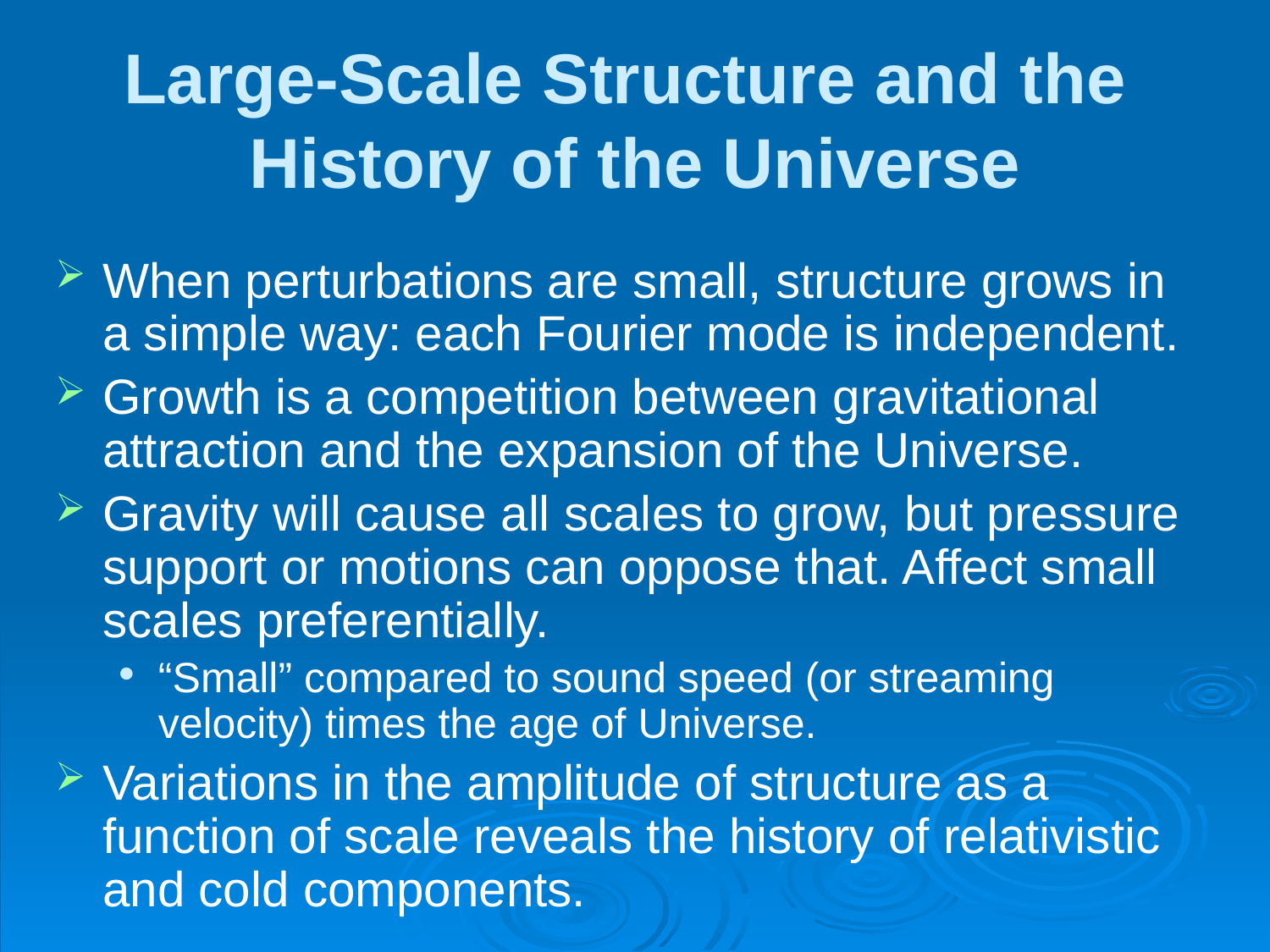

# Large-Scale Structure and the  History of the Universe
When perturbations are small, structure grows in a simple way: each Fourier mode is independent.
Growth is a competition between gravitational attraction and the expansion of the Universe.
Gravity will cause all scales to grow, but pressure support or motions can oppose that. Affect small scales preferentially.
“Small” compared to sound speed (or streaming velocity) times the age of Universe.
Variations in the amplitude of structure as a function of scale reveals the history of relativistic and cold components.